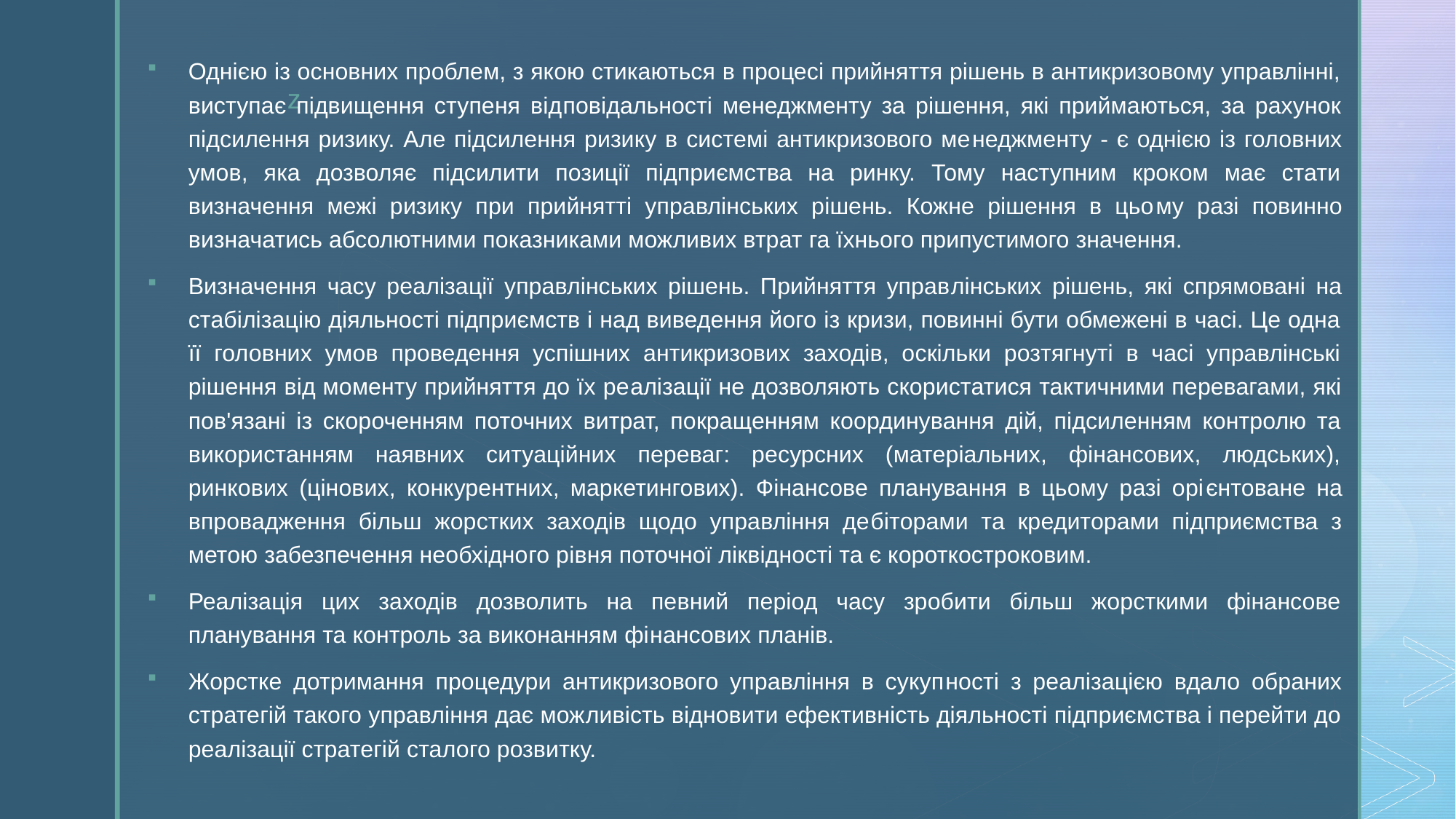

Однією із основних проблем, з якою стикаються в процесі прийняття рішень в антикризовому управлінні, виступає підвищення ступеня від­повідальності менеджменту за рішення, які приймаються, за рахунок підсилення ризику. Але підсилення ризику в системі антикризового ме­неджменту - є однією із головних умов, яка дозволяє підсилити позиції підприємства на ринку. Тому наступним кроком має стати визначення межі ризику при прийнятті управлінських рішень. Кожне рішення в цьо­му разі повинно визначатись абсолютними показниками можливих втрат га їхнього припустимого значення.
Визначення часу реалізації управлінських рішень. Прийняття управ­лінських рішень, які спрямовані на стабілізацію діяльності підприємств і над виведення його із кризи, повинні бути обмежені в часі. Це одна її головних умов проведення успішних антикризових заходів, оскільки розтягнуті в часі управлінські рішення від моменту прийняття до їх ре­алізації не дозволяють скористатися тактичними перевагами, які пов'я­зані із скороченням поточних витрат, покращенням координування дій, підсиленням контролю та використанням наявних ситуаційних переваг: ресурсних (матеріальних, фінансових, людських), ринкових (цінових, конкурентних, маркетингових). Фінансове планування в цьому разі орі­єнтоване на впровадження більш жорстких заходів щодо управління де­біторами та кредиторами підприємства з метою забезпечення необхідно­го рівня поточної ліквідності та є короткостроковим.
Реалізація цих заходів дозволить на певний період часу зробити більш жорсткими фінансове планування та контроль за виконанням фі­нансових планів.
Жорстке дотримання процедури антикризового управління в сукуп­ності з реалізацією вдало обраних стратегій такого управління дає мож­ливість відновити ефективність діяльності підприємства і перейти до реалізації стратегій сталого розвитку.